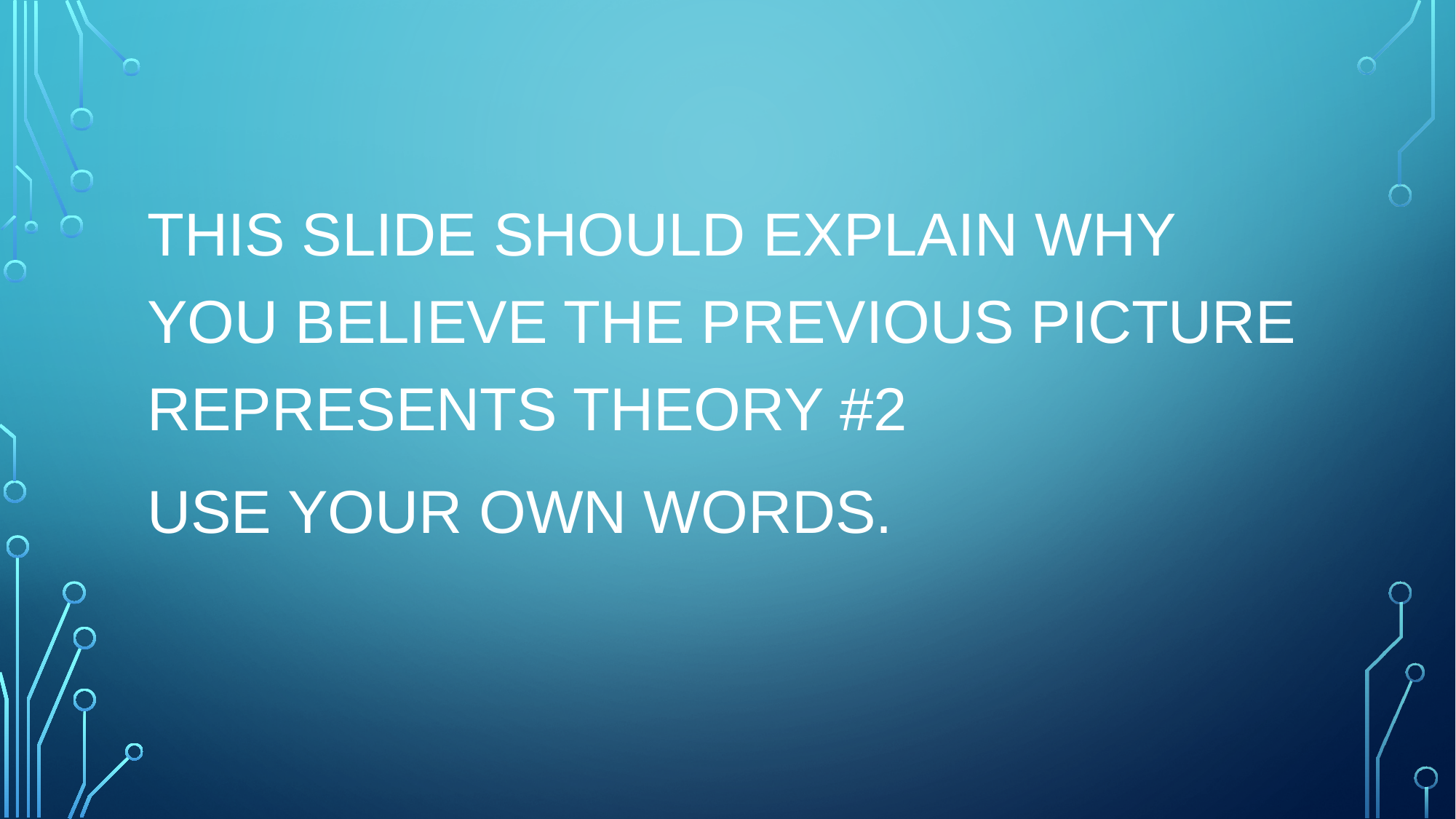

THIS SLIDE SHOULD EXPLAIN WHY YOU BELIEVE THE PREVIOUS PICTURE REPRESENTS THEORY #2
USE YOUR OWN WORDS.